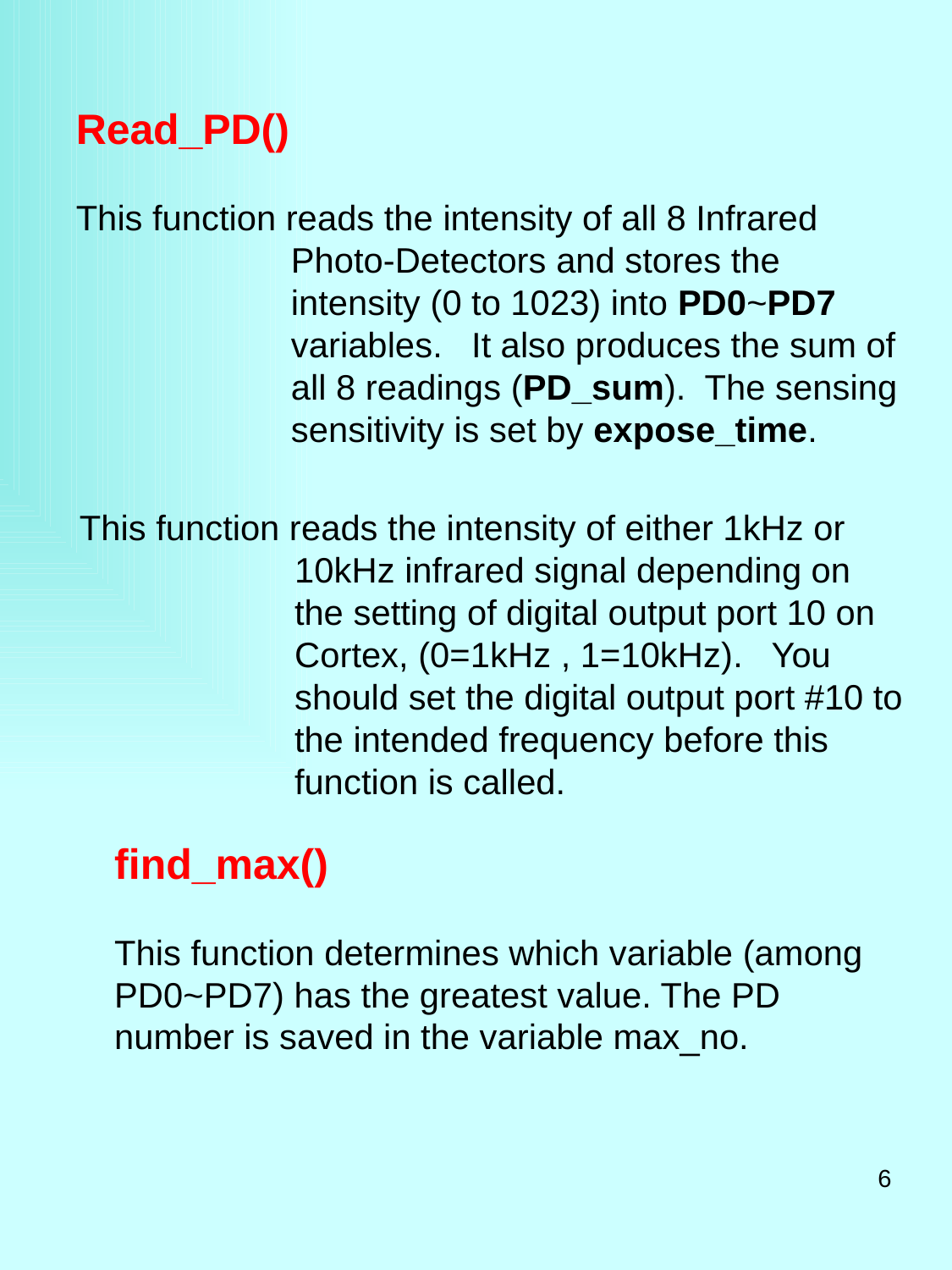

Read_PD()

This function reads the intensity of all 8 Infrared Photo-Detectors and stores the intensity (0 to 1023) into PD0~PD7 variables.   It also produces the sum of all 8 readings (PD_sum).  The sensing sensitivity is set by expose_time.

This function reads the intensity of either 1kHz or 10kHz infrared signal depending on the setting of digital output port 10 on Cortex, (0=1kHz , 1=10kHz).   You should set the digital output port #10 to the intended frequency before this function is called.
find_max()

This function determines which variable (among PD0~PD7) has the greatest value. The PD number is saved in the variable max_no.
6